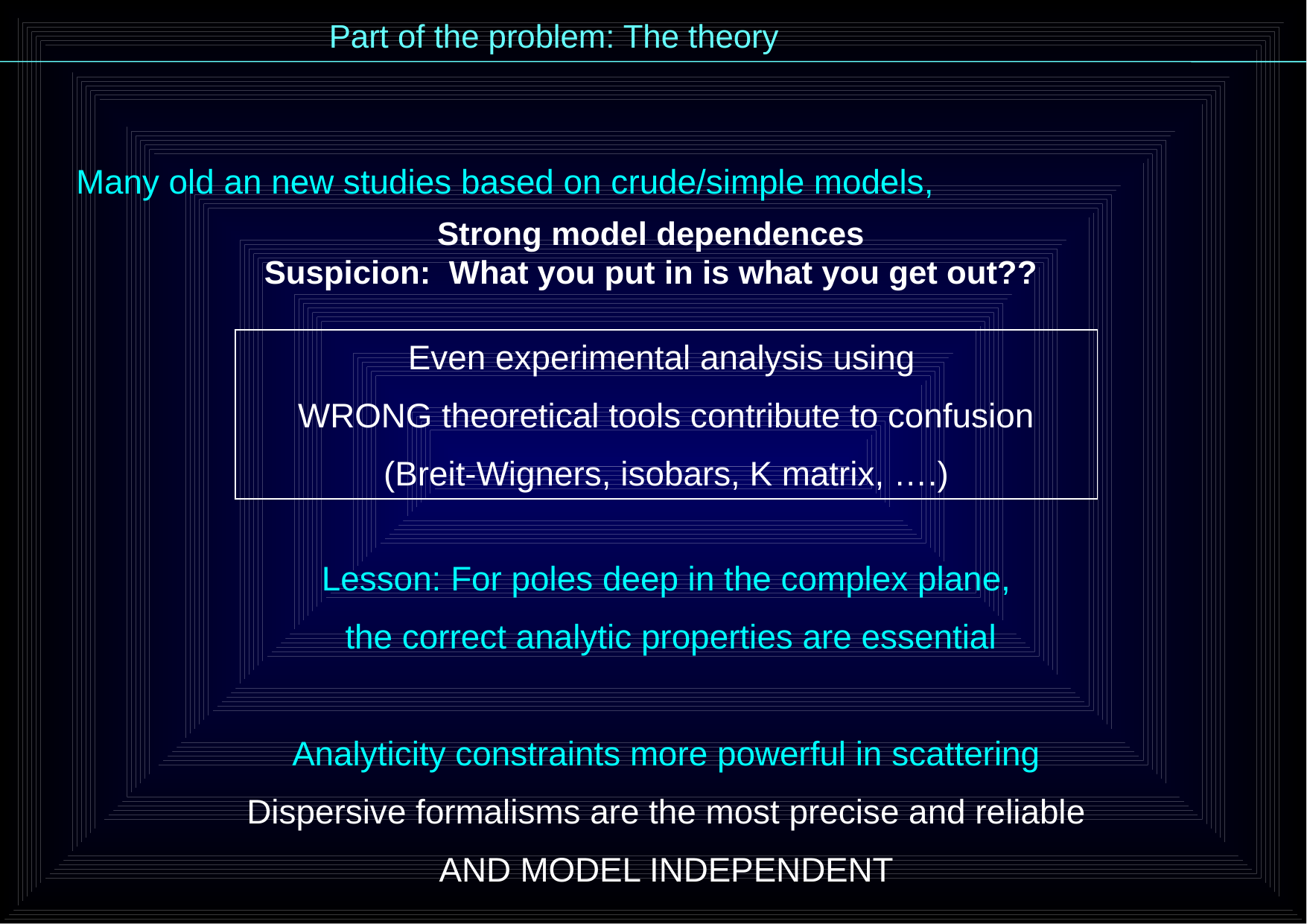

Part of the problem: The theory

Many old an new studies based on crude/simple models,
Strong model dependences
Suspicion:  What you put in is what you get out??
Even experimental analysis using
 WRONG theoretical tools contribute to confusion
(Breit-Wigners, isobars, K matrix, ….)
Lesson: For poles deep in the complex plane,
 the correct analytic properties are essential
Analyticity constraints more powerful in scattering
Dispersive formalisms are the most precise and reliable
AND MODEL INDEPENDENT